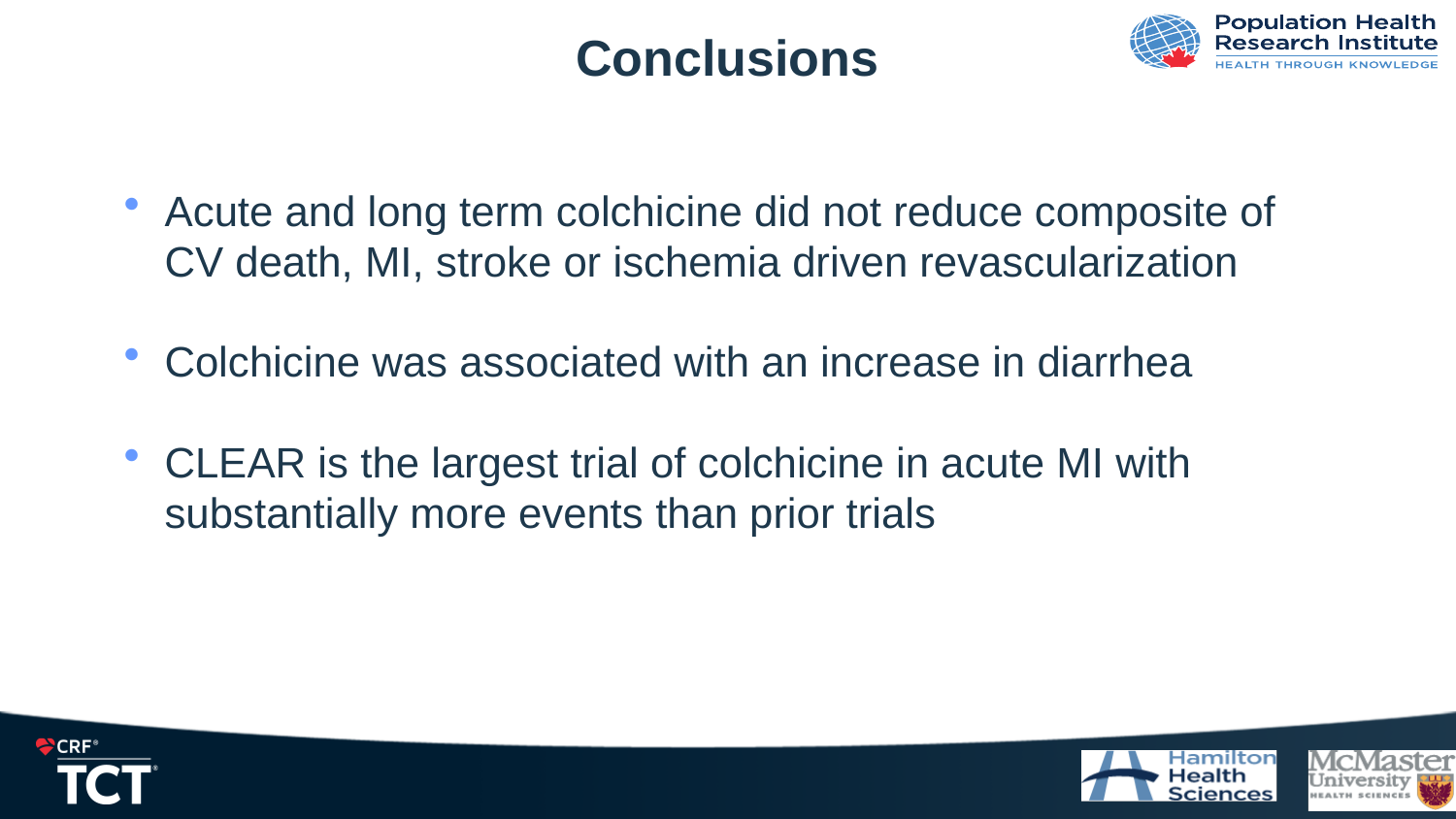

# Conclusions
Acute and long term colchicine did not reduce composite of CV death, MI, stroke or ischemia driven revascularization
Colchicine was associated with an increase in diarrhea
CLEAR is the largest trial of colchicine in acute MI with substantially more events than prior trials